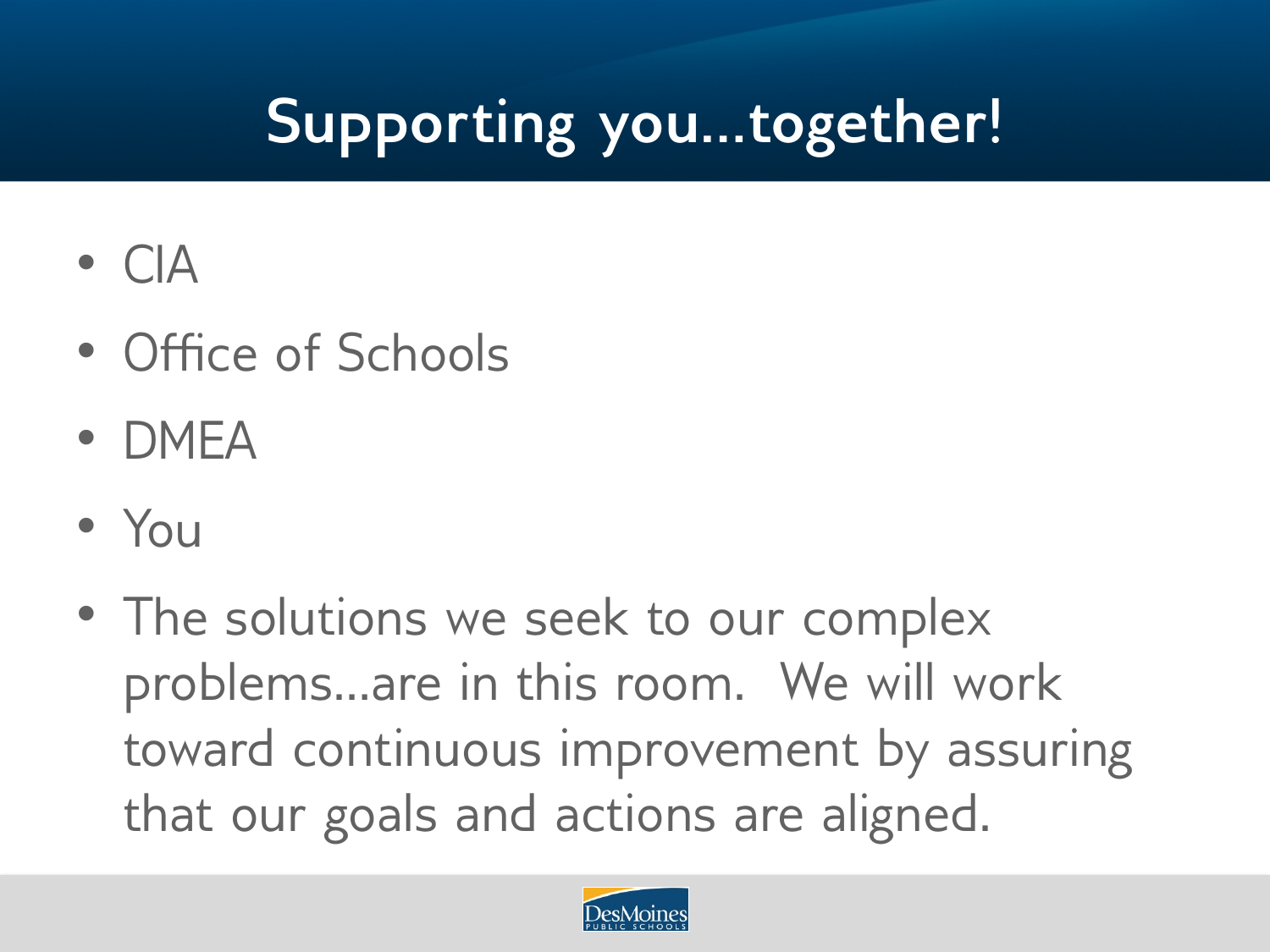

# Supporting you…together!
CIA
Office of Schools
DMEA
You
The solutions we seek to our complex problems…are in this room.  We will work toward continuous improvement by assuring that our goals and actions are aligned.